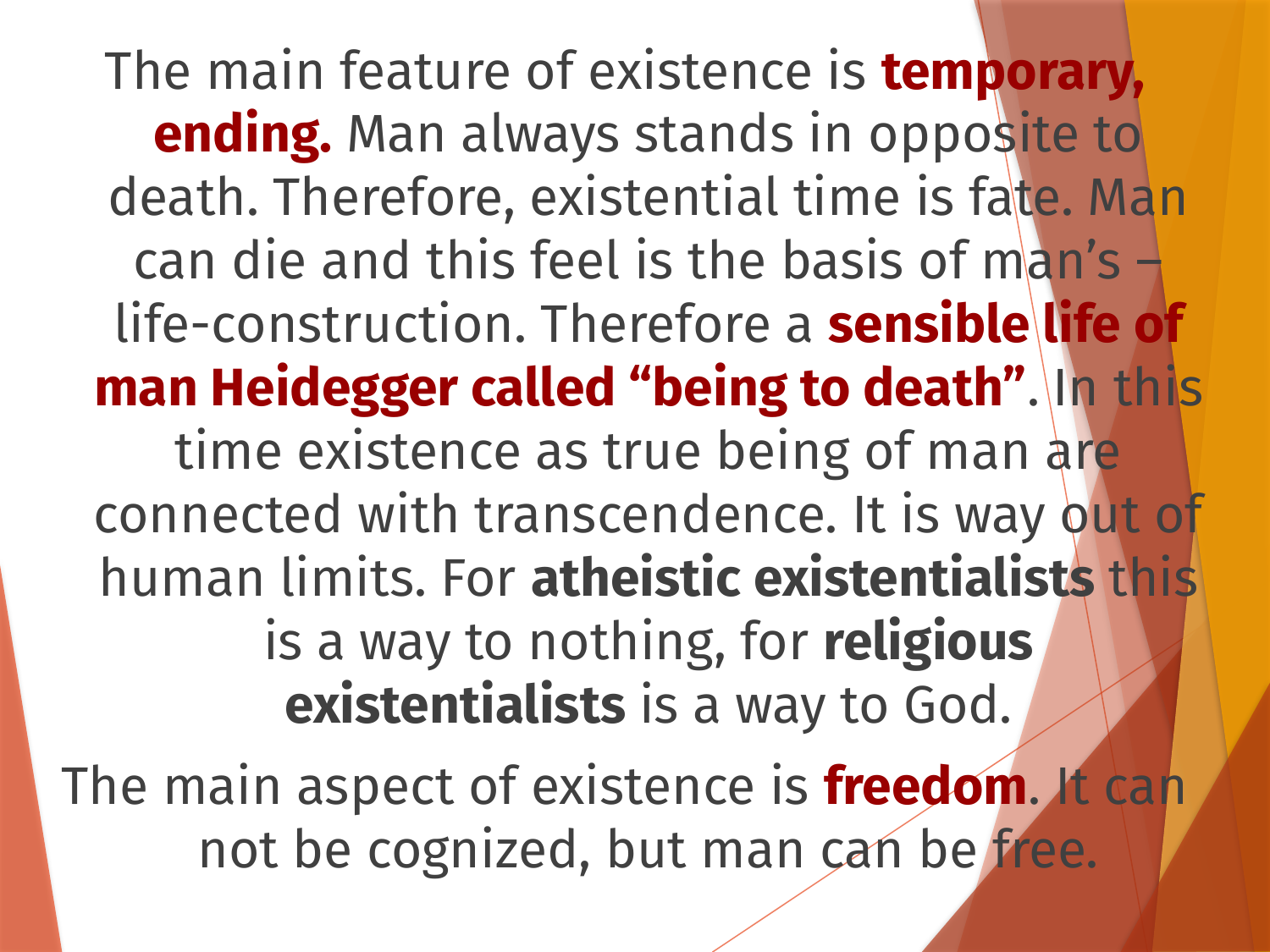

The main feature of existence is temporary, ending. Man always stands in opposite to death. Therefore, existential time is fate. Man can die and this feel is the basis of man’s – life-construction. Therefore a sensible life of man Heidegger called “being to death”. In this time existence as true being of man are connected with transcendence. It is way out of human limits. For atheistic existentialists this is a way to nothing, for religious existentialists is a way to God.
The main aspect of existence is freedom. It can not be cognized, but man can be free.